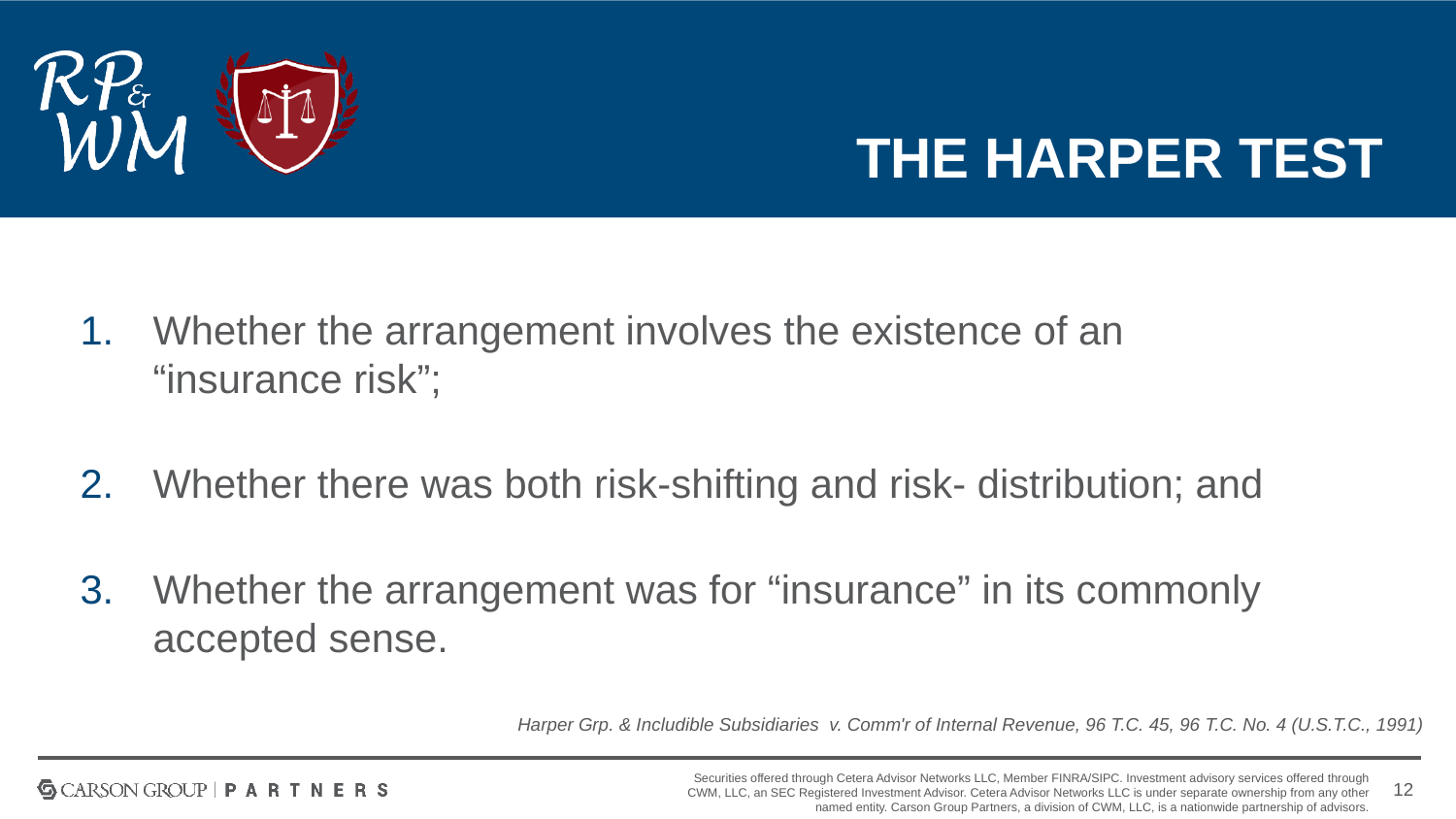

# The Harper Test
Whether the arrangement involves the existence of an
“insurance risk”;
Whether there was both risk-shifting and risk- distribution; and
Whether the arrangement was for “insurance” in its commonly accepted sense.
Harper Grp. & Includible Subsidiaries  v. Comm'r of Internal Revenue, 96 T.C. 45, 96 T.C. No. 4 (U.S.T.C., 1991)
12